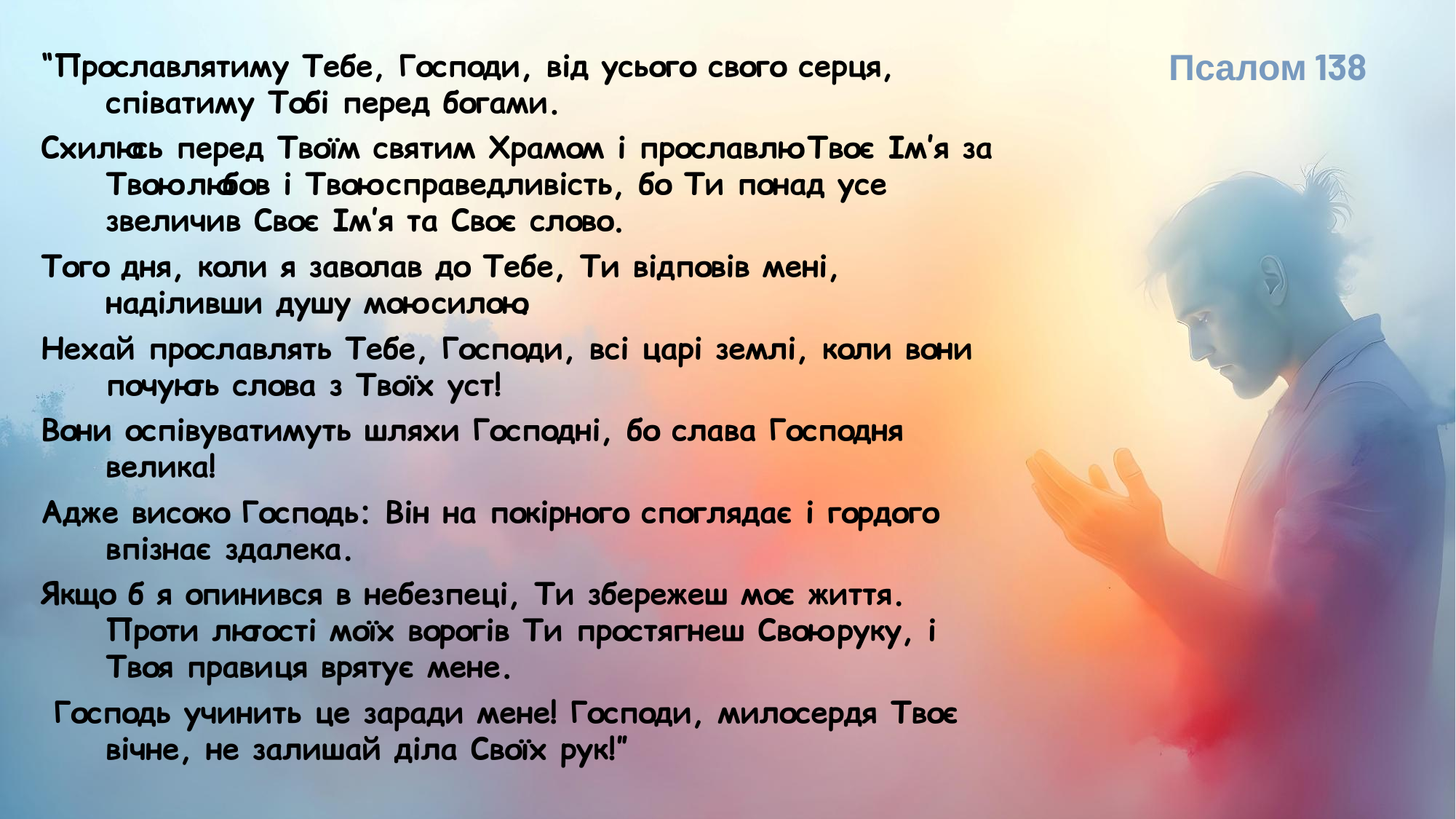

Псалом 138
“Прославлятиму Тебе, Господи, від усього свого серця, співатиму Тобі перед богами.
Схилюсь перед Твоїм святим Храмом і прославлю Твоє Ім’я за Твою любов і Твою справедливість, бо Ти понад усе звеличив Своє Ім’я та Своє слово.
Того дня, коли я заволав до Тебе, Ти відповів мені, наділивши душу мою силою.
Нехай прославлять Тебе, Господи, всі царі землі, коли вони почують слова з Твоїх уст!
Вони оспівуватимуть шляхи Господні, бо слава Господня велика!
Адже високо Господь: Він на покірного споглядає і гордого впізнає здалека.
Якщо б я опинився в небезпеці, Ти збережеш моє життя. Проти лютості моїх ворогів Ти простягнеш Свою руку, і Твоя правиця врятує мене.
 Господь учинить це заради мене! Господи, милосердя Твоє вічне, не залишай діла Своїх рук!”